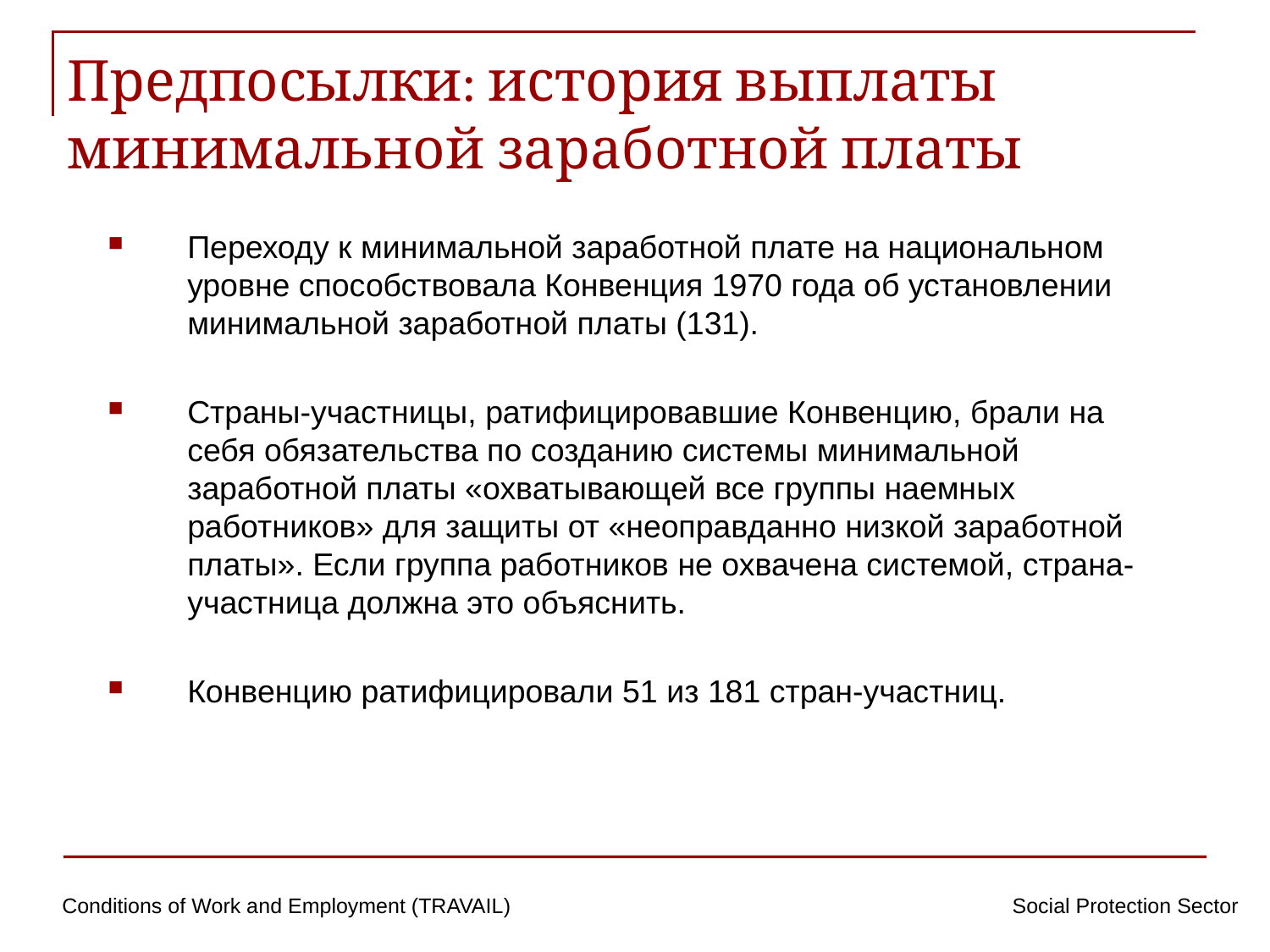

# Предпосылки: история выплаты минимальной заработной платы

Переходу к минимальной заработной плате на национальном уровне способствовала Конвенция 1970 года об установлении минимальной заработной платы (131).

Страны-участницы, ратифицировавшие Конвенцию, брали на себя обязательства по созданию системы минимальной заработной платы «охватывающей все группы наемных работников» для защиты от «неоправданно низкой заработной платы». Если группа работников не охвачена системой, страна-участница должна это объяснить.

Конвенцию ратифицировали 51 из 181 стран-участниц.